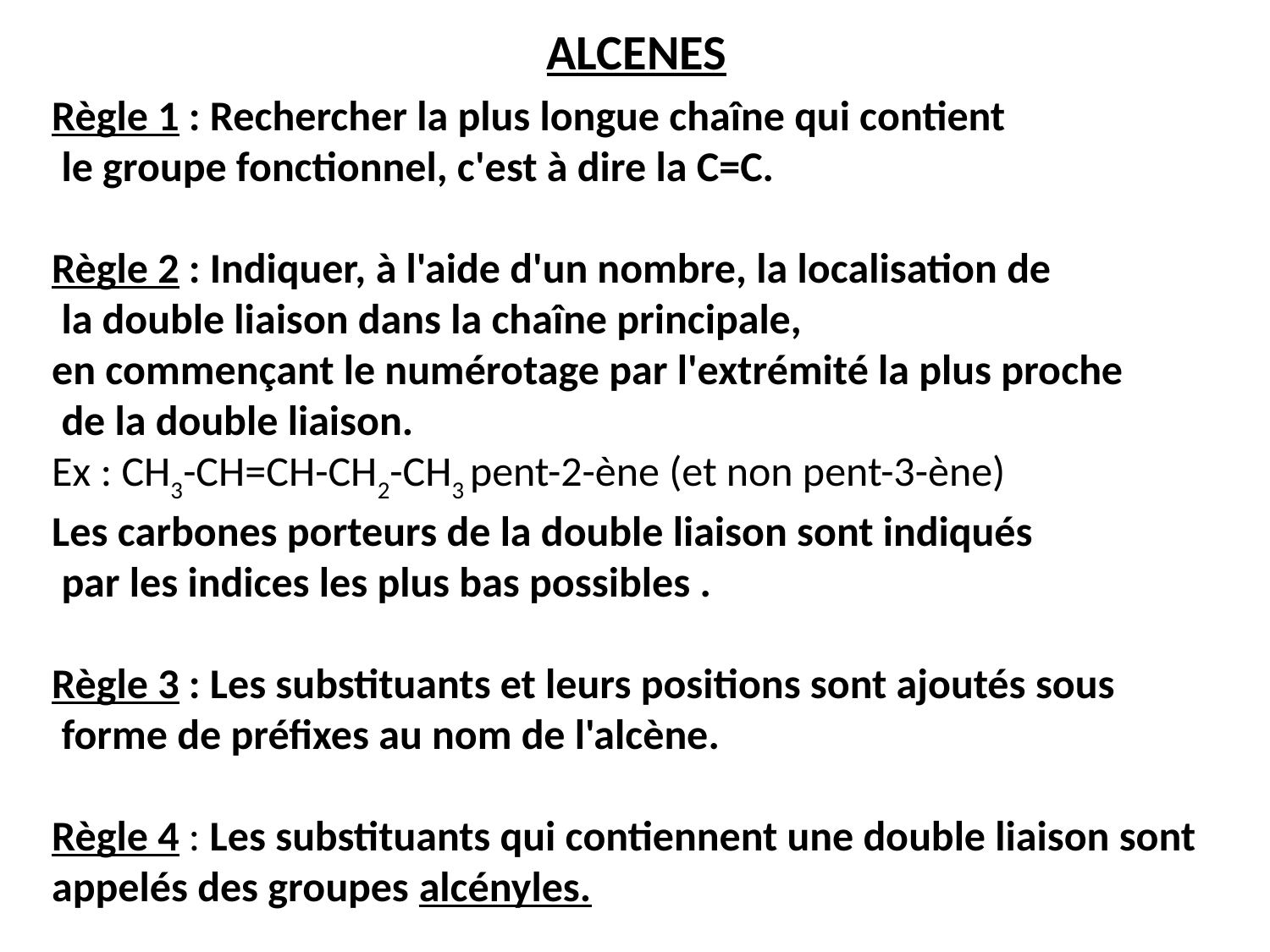

# ALCENES
Règle 1 : Rechercher la plus longue chaîne qui contient
 le groupe fonctionnel, c'est à dire la C=C.

Règle 2 : Indiquer, à l'aide d'un nombre, la localisation de
 la double liaison dans la chaîne principale,
en commençant le numérotage par l'extrémité la plus proche
 de la double liaison.
Ex : CH3-CH=CH-CH2-CH3 pent-2-ène (et non pent-3-ène)
Les carbones porteurs de la double liaison sont indiqués
 par les indices les plus bas possibles .

Règle 3 : Les substituants et leurs positions sont ajoutés sous
 forme de préfixes au nom de l'alcène.

Règle 4 : Les substituants qui contiennent une double liaison sont
appelés des groupes alcényles.